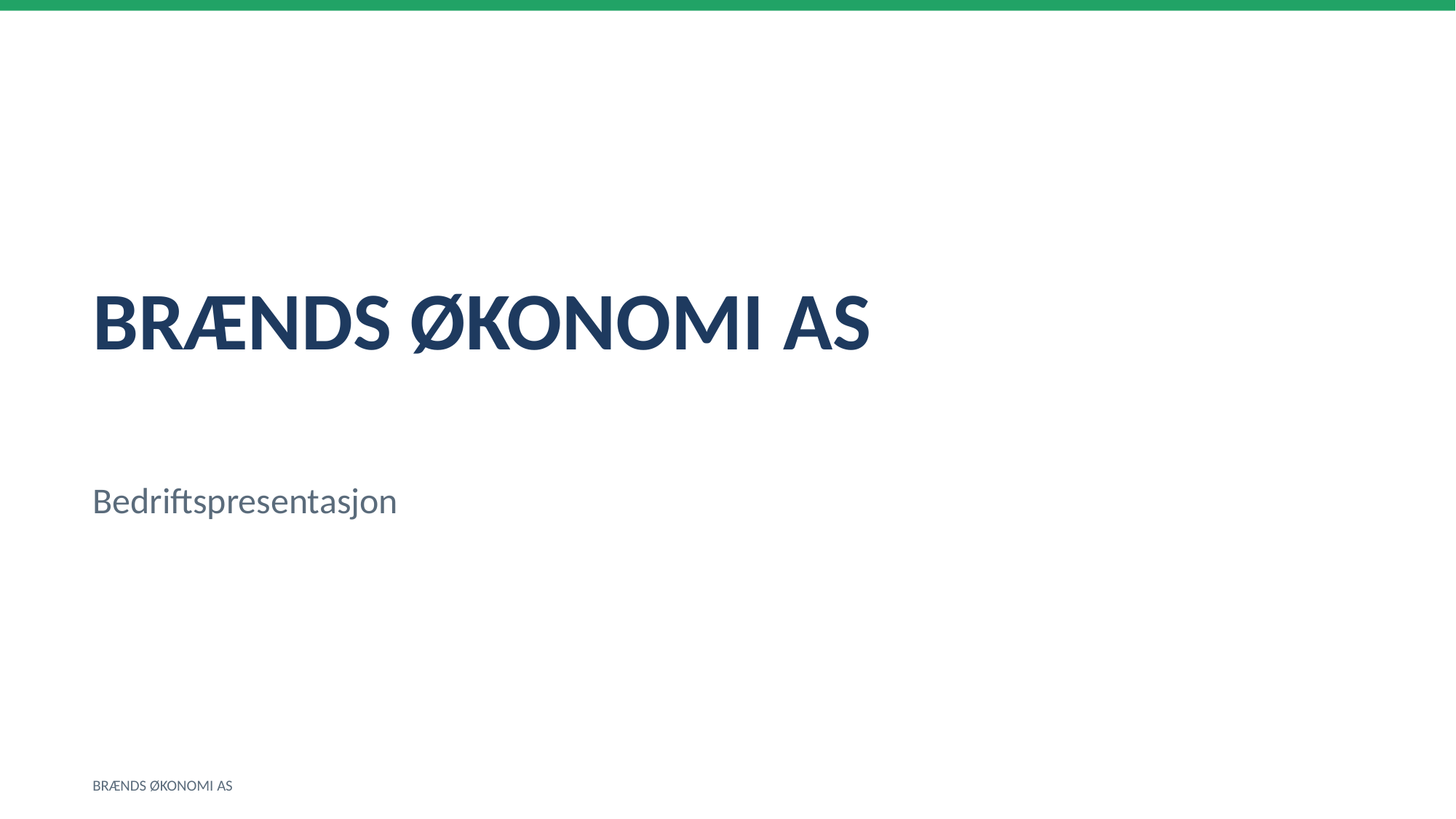

BRÆNDS ØKONOMI AS
Bedriftspresentasjon
BRÆNDS ØKONOMI AS